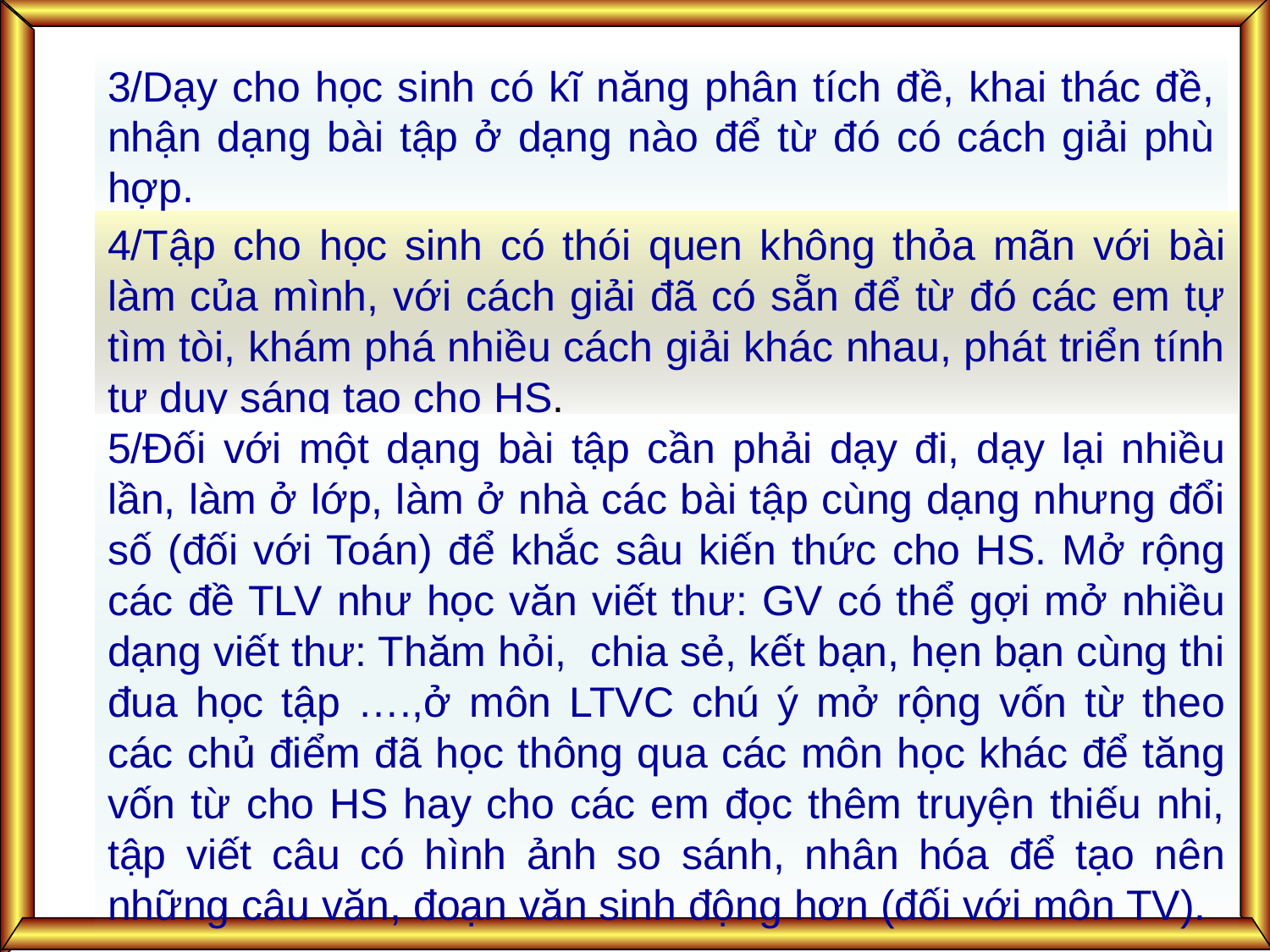

3/Dạy cho học sinh có kĩ năng phân tích đề, khai thác đề, nhận dạng bài tập ở dạng nào để từ đó có cách giải phù hợp.
4/Tập cho học sinh có thói quen không thỏa mãn với bài làm của mình, với cách giải đã có sẵn để từ đó các em tự tìm tòi, khám phá nhiều cách giải khác nhau, phát triển tính tư duy sáng tạo cho HS.
5/Đối với một dạng bài tập cần phải dạy đi, dạy lại nhiều lần, làm ở lớp, làm ở nhà các bài tập cùng dạng nhưng đổi số (đối với Toán) để khắc sâu kiến thức cho HS. Mở rộng các đề TLV như học văn viết thư: GV có thể gợi mở nhiều dạng viết thư: Thăm hỏi,  chia sẻ, kết bạn, hẹn bạn cùng thi đua học tập ….,ở môn LTVC chú ý mở rộng vốn từ theo các chủ điểm đã học thông qua các môn học khác để tăng vốn từ cho HS hay cho các em đọc thêm truyện thiếu nhi, tập viết câu có hình ảnh so sánh, nhân hóa để tạo nên những câu văn, đoạn văn sinh động hơn (đối với môn TV).